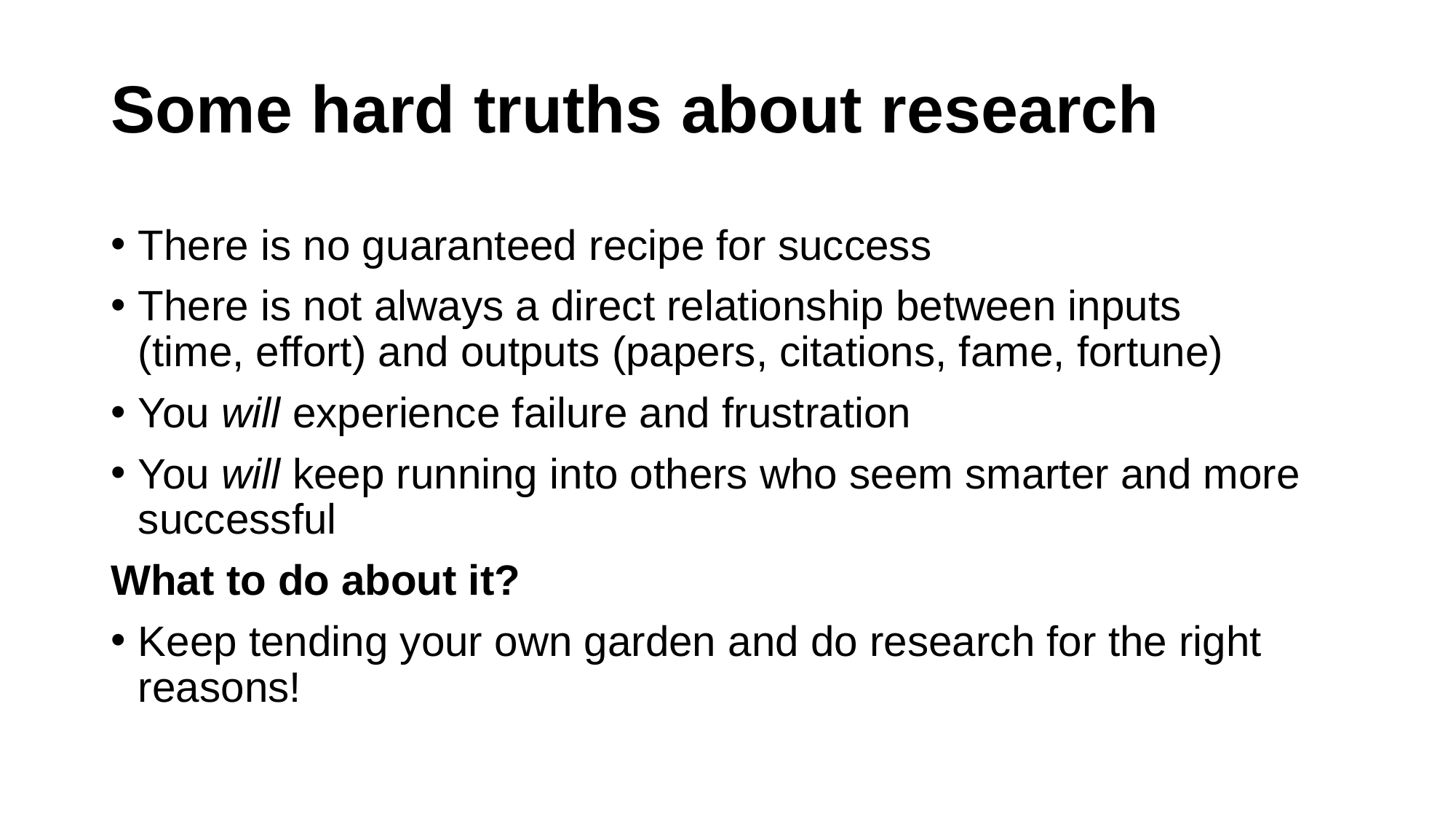

# Some hard truths about research
There is no guaranteed recipe for success
There is not always a direct relationship between inputs
(time, effort) and outputs (papers, citations, fame, fortune)
You will experience failure and frustration
You will keep running into others who seem smarter and more successful
What to do about it?
Keep tending your own garden and do research for the right reasons!